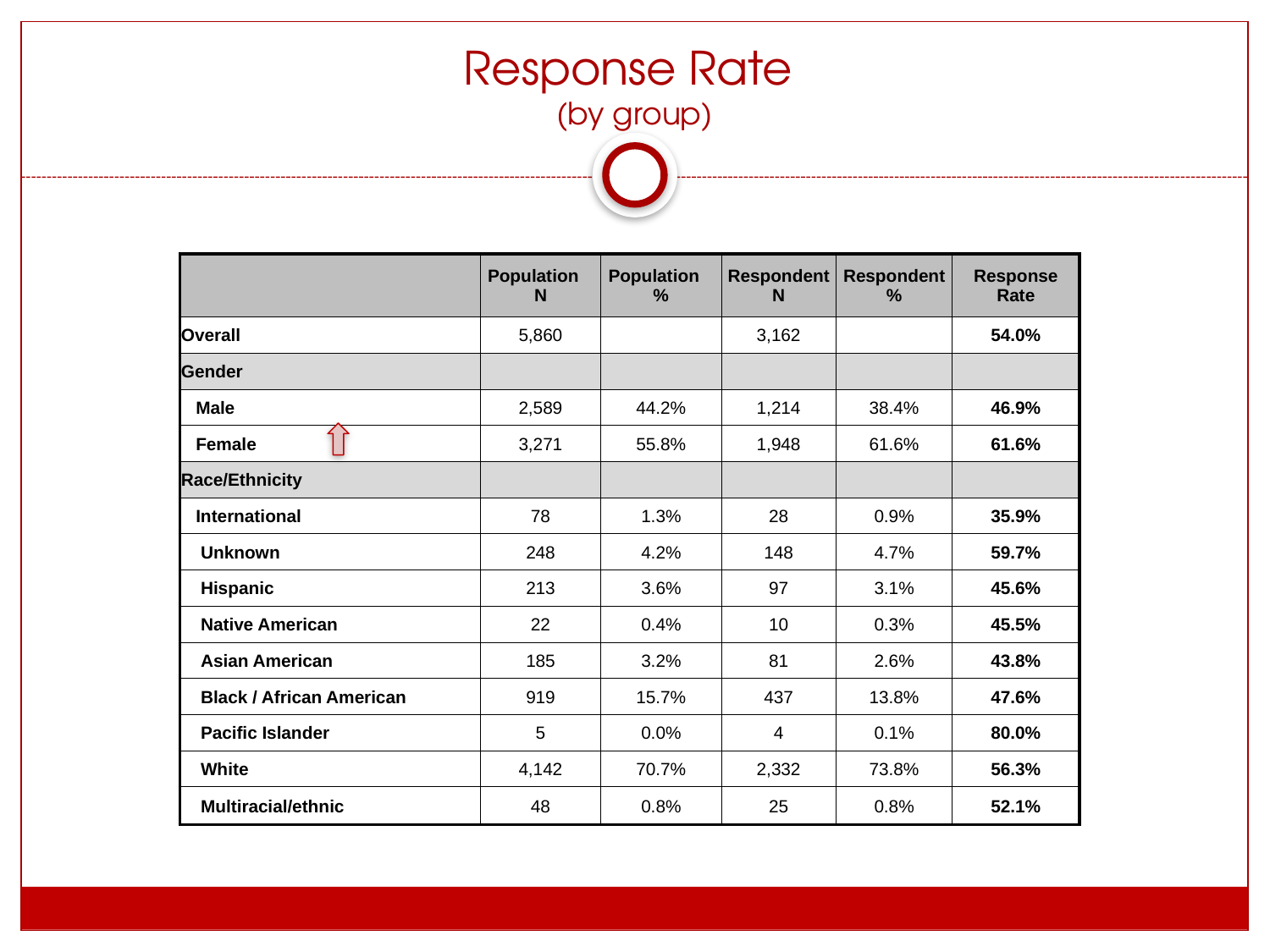

# Response Rate (by group)
|  | Population N | Population % | Respondent N | Respondent % | Response Rate |
| --- | --- | --- | --- | --- | --- |
| Overall | 5,860 |  | 3,162 |  | 54.0% |
| Gender |  |  |  |  |  |
| Male | 2,589 | 44.2% | 1,214 | 38.4% | 46.9% |
| Female | 3,271 | 55.8% | 1,948 | 61.6% | 61.6% |
| Race/Ethnicity |  |  |  |  |  |
| International | 78 | 1.3% | 28 | 0.9% | 35.9% |
| Unknown | 248 | 4.2% | 148 | 4.7% | 59.7% |
| Hispanic | 213 | 3.6% | 97 | 3.1% | 45.6% |
| Native American | 22 | 0.4% | 10 | 0.3% | 45.5% |
| Asian American | 185 | 3.2% | 81 | 2.6% | 43.8% |
| Black / African American | 919 | 15.7% | 437 | 13.8% | 47.6% |
| Pacific Islander | 5 | 0.0% | 4 | 0.1% | 80.0% |
| White | 4,142 | 70.7% | 2,332 | 73.8% | 56.3% |
| Multiracial/ethnic | 48 | 0.8% | 25 | 0.8% | 52.1% |